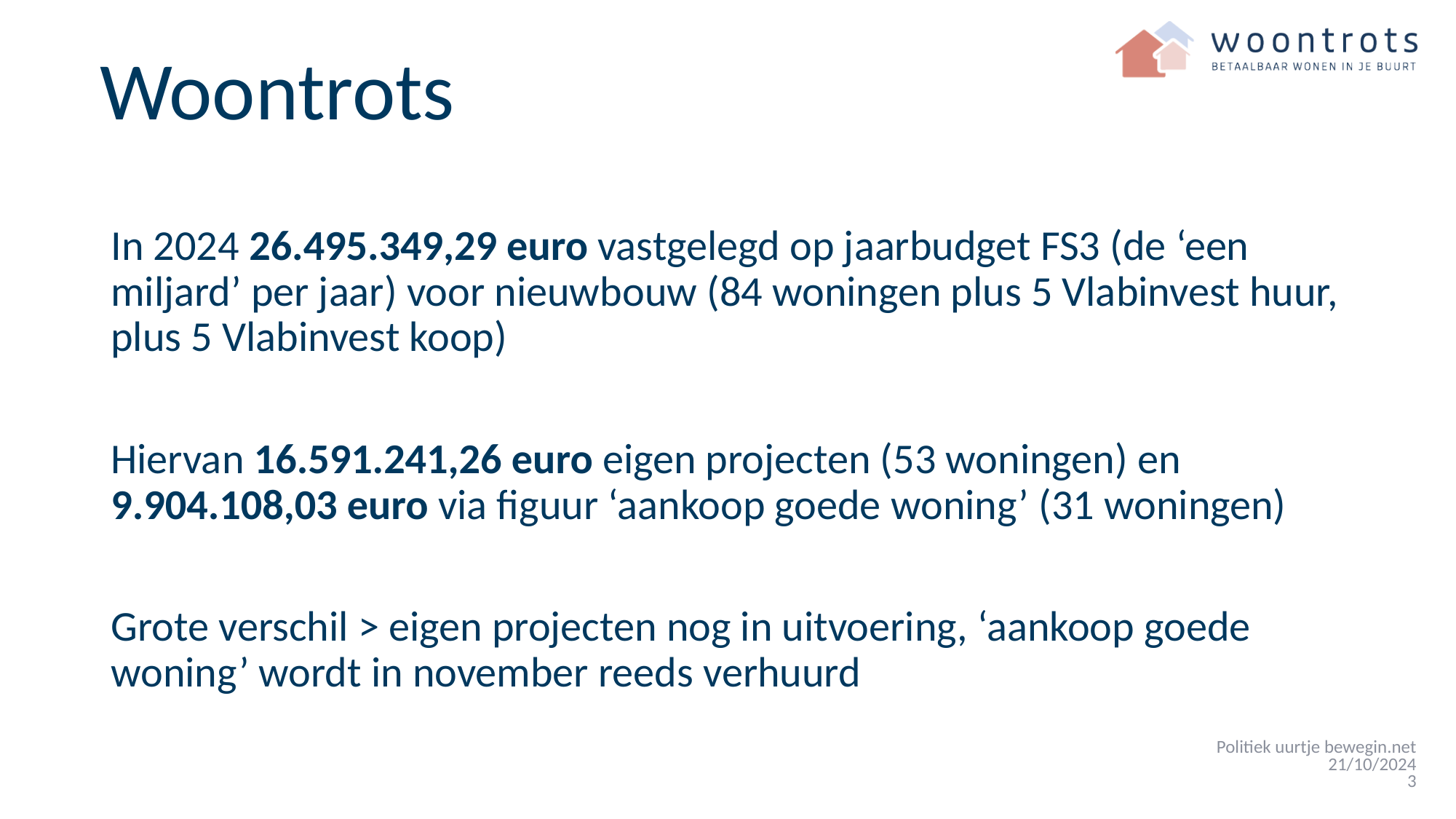

# Woontrots
In 2024 26.495.349,29 euro vastgelegd op jaarbudget FS3 (de ‘een miljard’ per jaar) voor nieuwbouw (84 woningen plus 5 Vlabinvest huur, plus 5 Vlabinvest koop)

Hiervan 16.591.241,26 euro eigen projecten (53 woningen) en 9.904.108,03 euro via figuur ‘aankoop goede woning’ (31 woningen)

Grote verschil > eigen projecten nog in uitvoering, ‘aankoop goede woning’ wordt in november reeds verhuurd

Politiek uurtje bewegin.net
21/10/2024
3